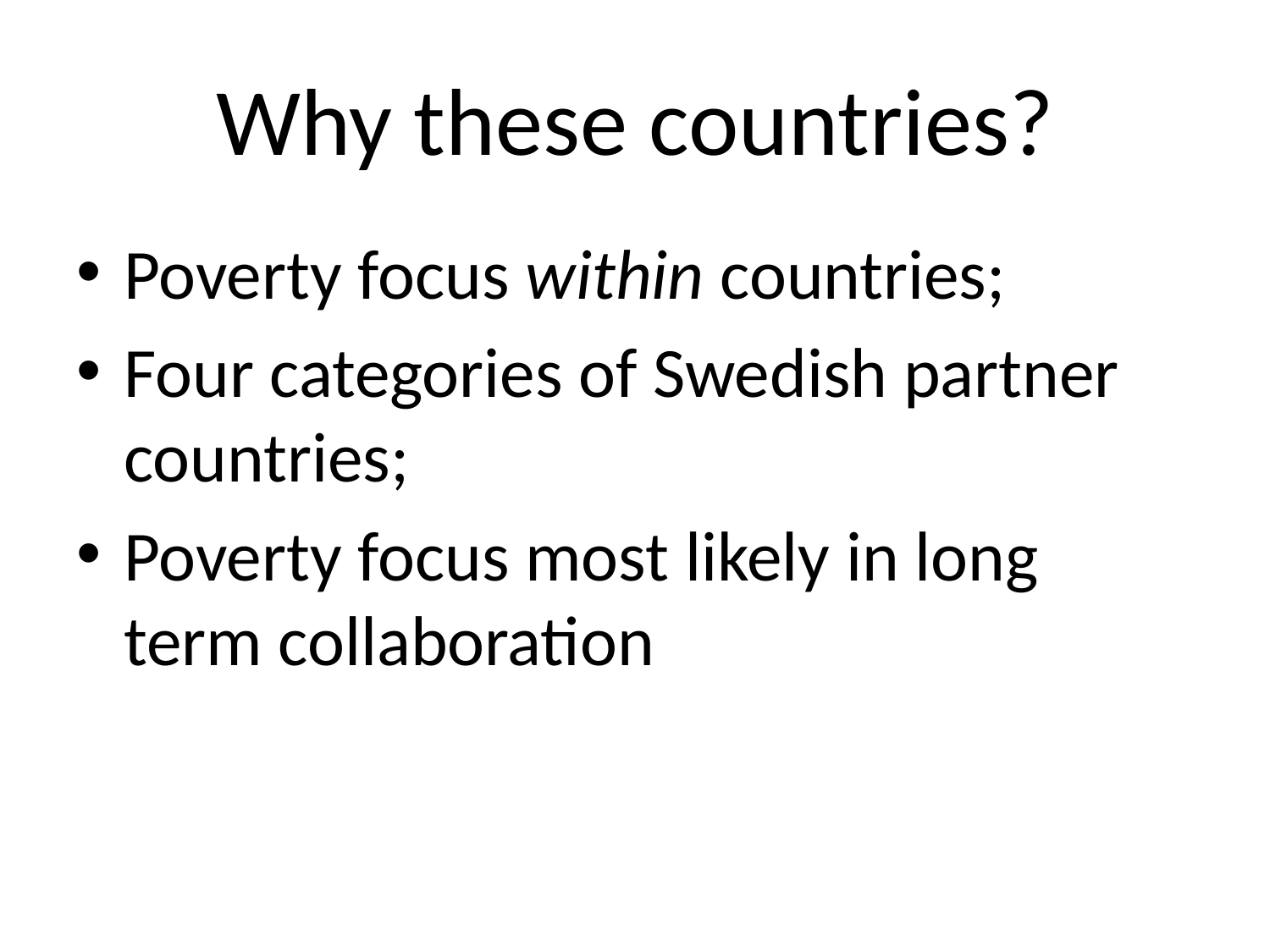

# Why these countries?
Poverty focus within countries;
Four categories of Swedish partner countries;
Poverty focus most likely in long term collaboration